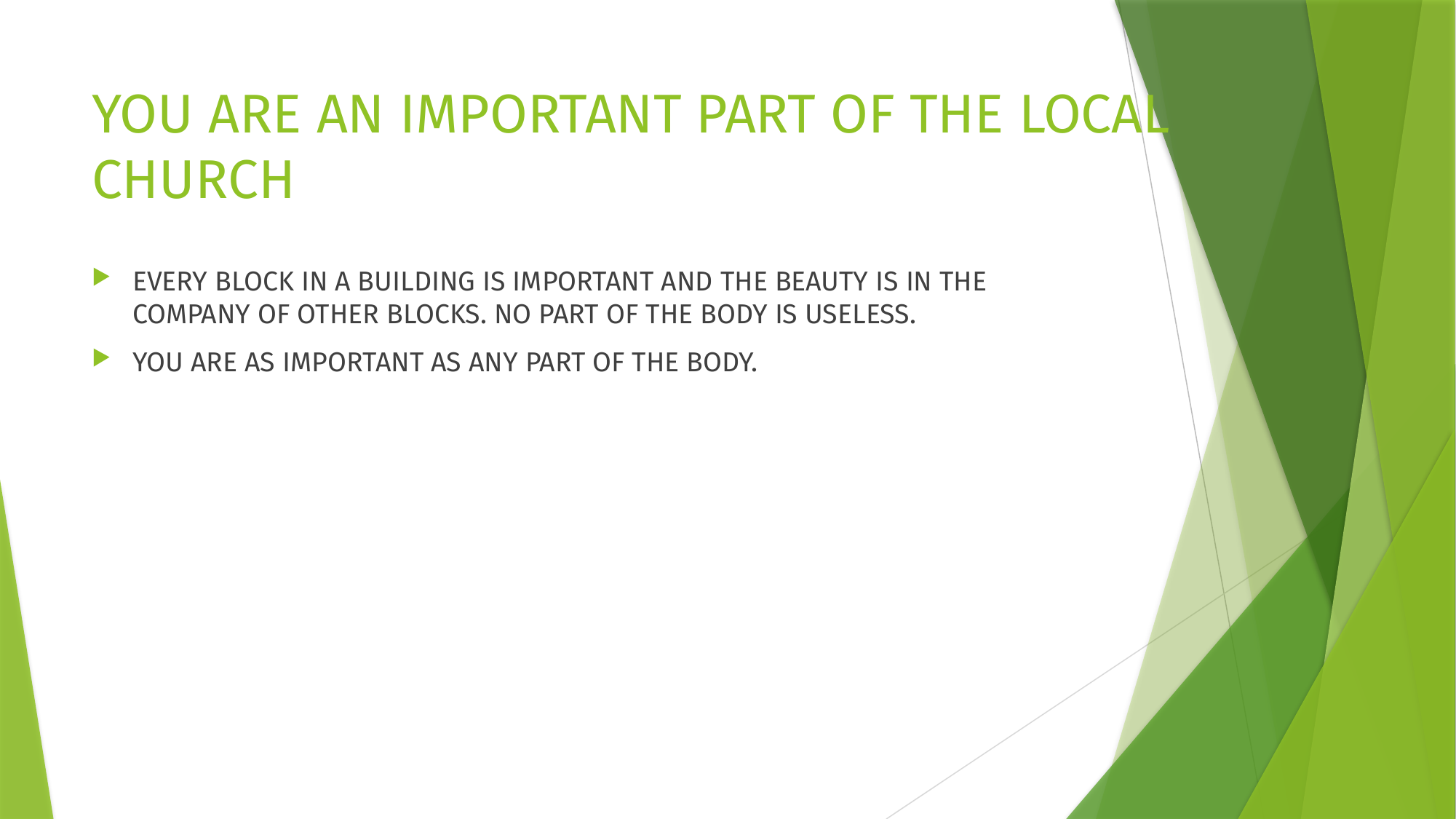

# YOU ARE AN IMPORTANT PART OF THE LOCAL CHURCH
EVERY BLOCK IN A BUILDING IS IMPORTANT AND THE BEAUTY IS IN THE COMPANY OF OTHER BLOCKS. NO PART OF THE BODY IS USELESS.
YOU ARE AS IMPORTANT AS ANY PART OF THE BODY.